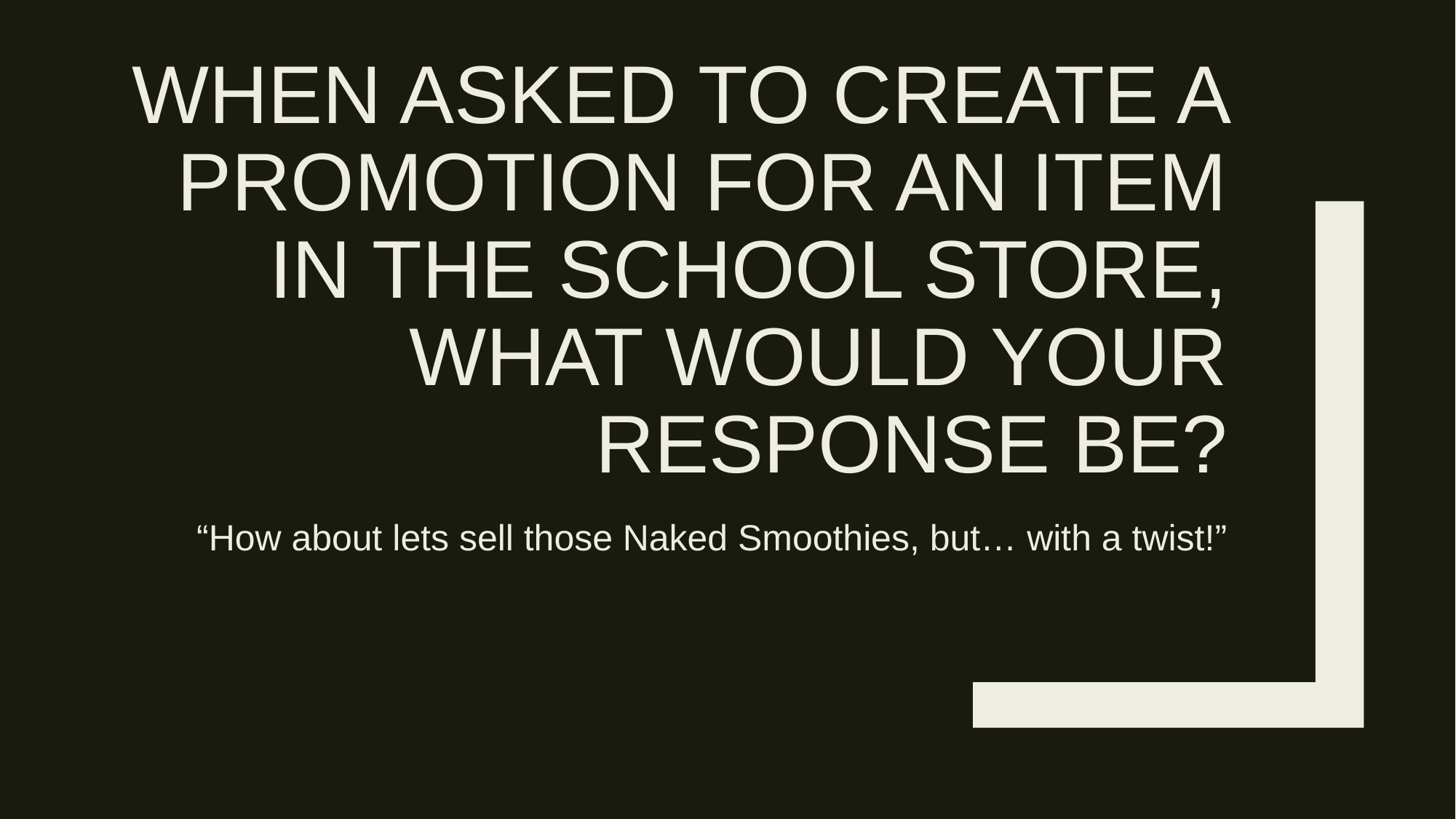

# When asked to create a promotion for an item in the school store, what would your response be?
“How about lets sell those Naked Smoothies, but… with a twist!”